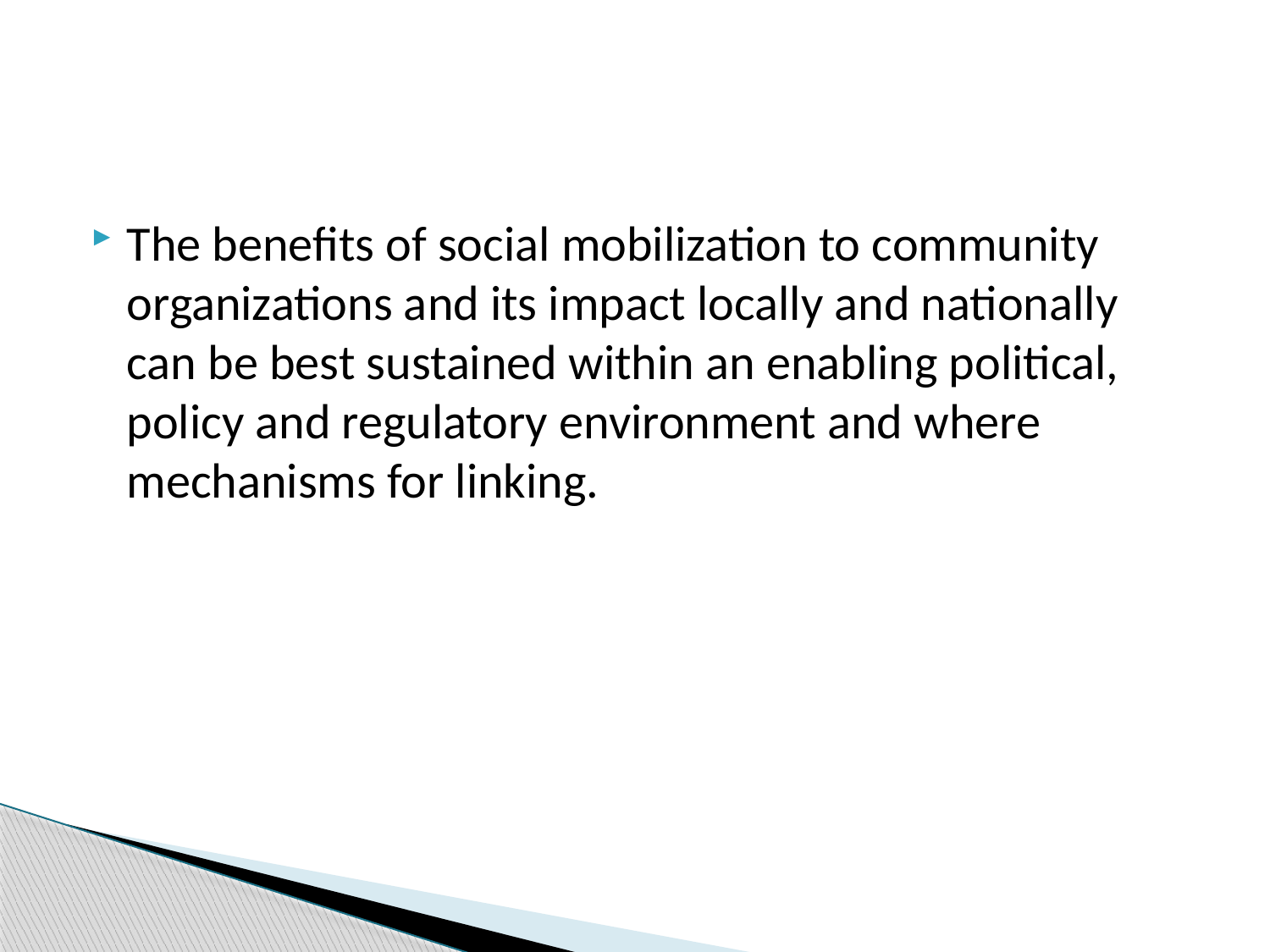

#
The benefits of social mobilization to community organizations and its impact locally and nationally can be best sustained within an enabling political, policy and regulatory environment and where mechanisms for linking.